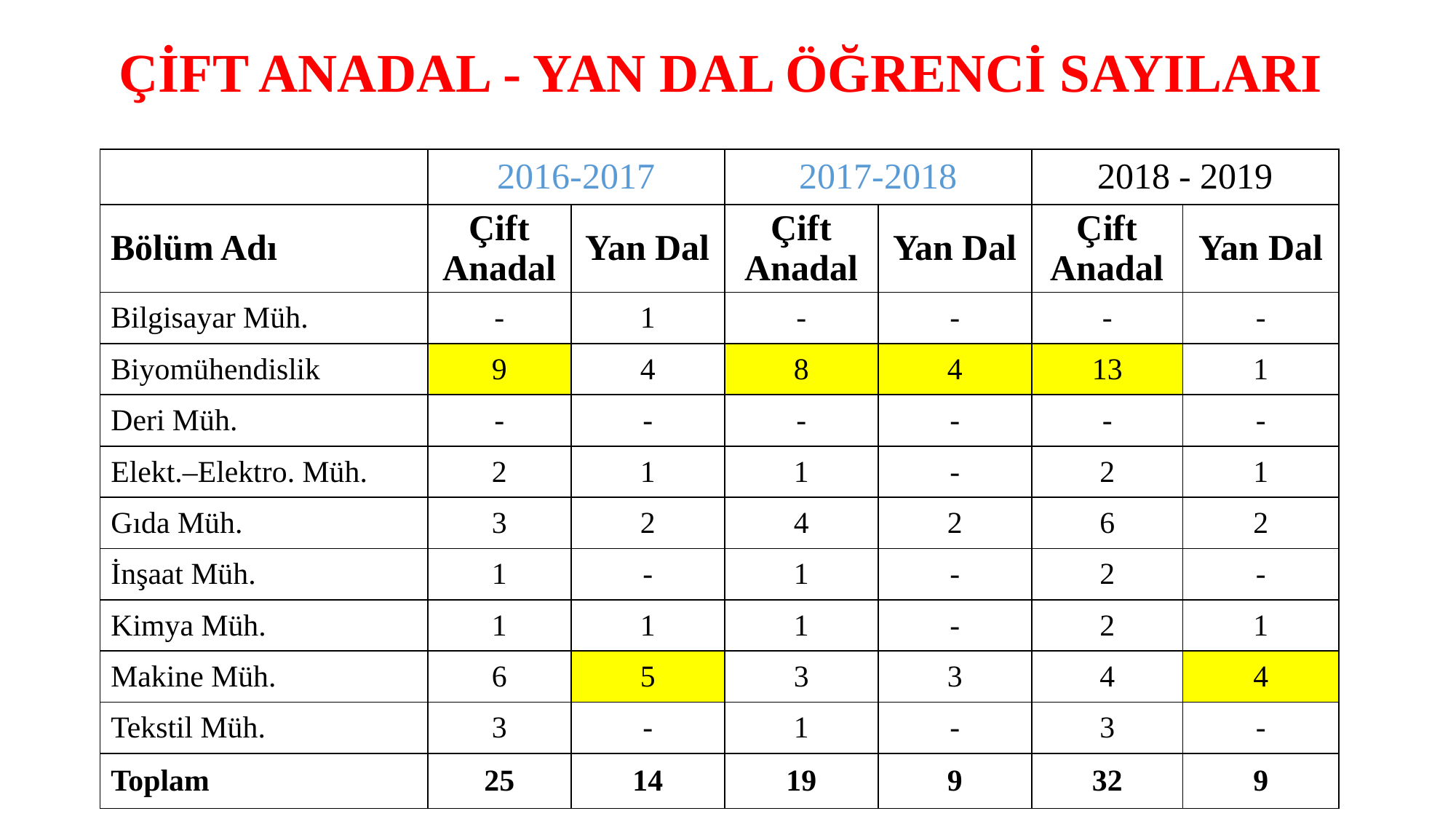

# ÇİFT ANADAL - YAN DAL ÖĞRENCİ SAYILARI

|  | 2016-2017 |  | 2017-2018 |  | 2018 - 2019 |  |
| --- | --- | --- | --- | --- | --- | --- |
| Bölüm Adı | Çift Anadal | Yan Dal | Çift Anadal | Yan Dal | Çift Anadal | Yan Dal |
| Bilgisayar Müh. | - | 1 | - | - | - | - |
| Biyomühendislik | 9 | 4 | 8 | 4 | 13 | 1 |
| Deri Müh. | - | - | - | - | - | - |
| Elekt.–Elektro. Müh. | 2 | 1 | 1 | - | 2 | 1 |
| Gıda Müh. | 3 | 2 | 4 | 2 | 6 | 2 |
| İnşaat Müh. | 1 | - | 1 | - | 2 | - |
| Kimya Müh. | 1 | 1 | 1 | - | 2 | 1 |
| Makine Müh. | 6 | 5 | 3 | 3 | 4 | 4 |
| Tekstil Müh. | 3 | - | 1 | - | 3 | - |
| Toplam | 25 | 14 | 19 | 9 | 32 | 9 |